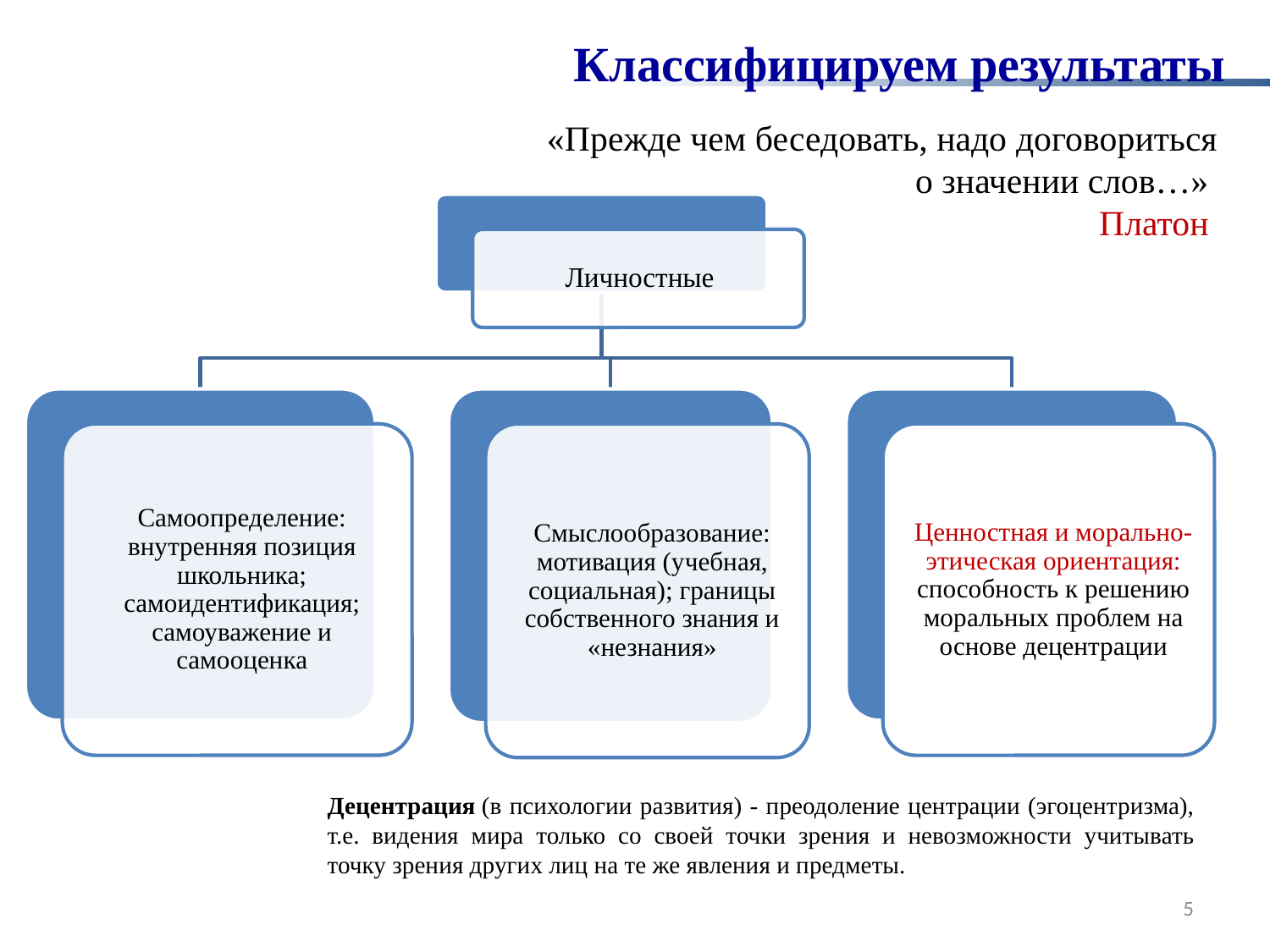

Классифицируем результаты
Личностные
Самоопределение: внутренняя позиция школьника; самоидентификация; самоуважение и самооценка
Смыслообразование: мотивация (учебная, социальная); границы собственного знания и «незнания»
Ценностная и морально-этическая ориентация: способность к решению моральных проблем на основе децентрации

«Прежде чем беседовать, надо договориться
 о значении слов…»
Платон

Децентрация (в психологии развития) - преодоление центрации (эгоцентризма), т.е. видения мира только со своей точки зрения и невозможности учитывать точку зрения других лиц на те же явления и предметы.
5